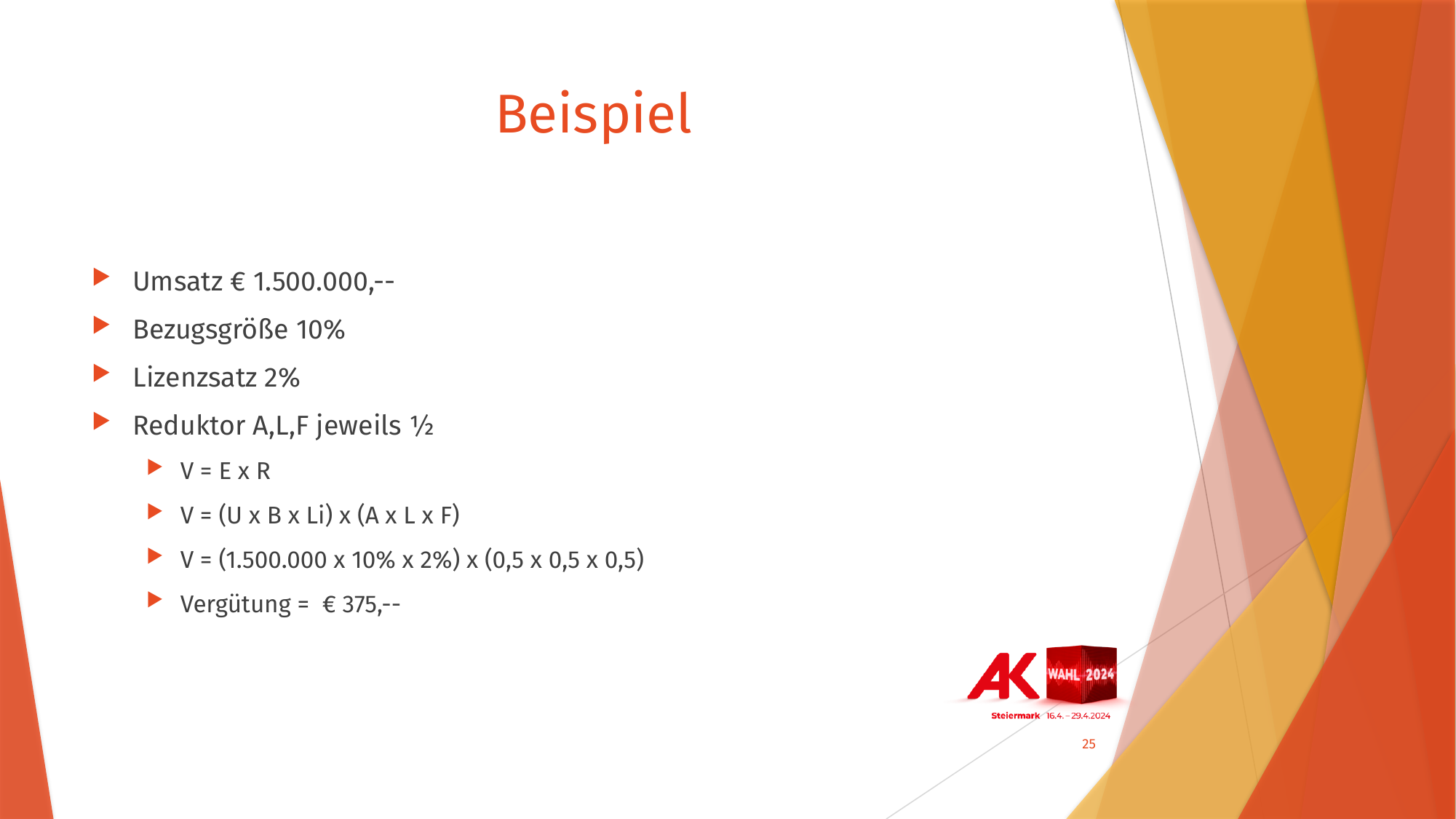

# Beispiel
Umsatz € 1.500.000,--
Bezugsgröße 10%
Lizenzsatz 2%
Reduktor A,L,F jeweils ½
V = E x R
V = (U x B x Li) x (A x L x F)
V = (1.500.000 x 10% x 2%) x (0,5 x 0,5 x 0,5)
Vergütung =  € 375,--
25